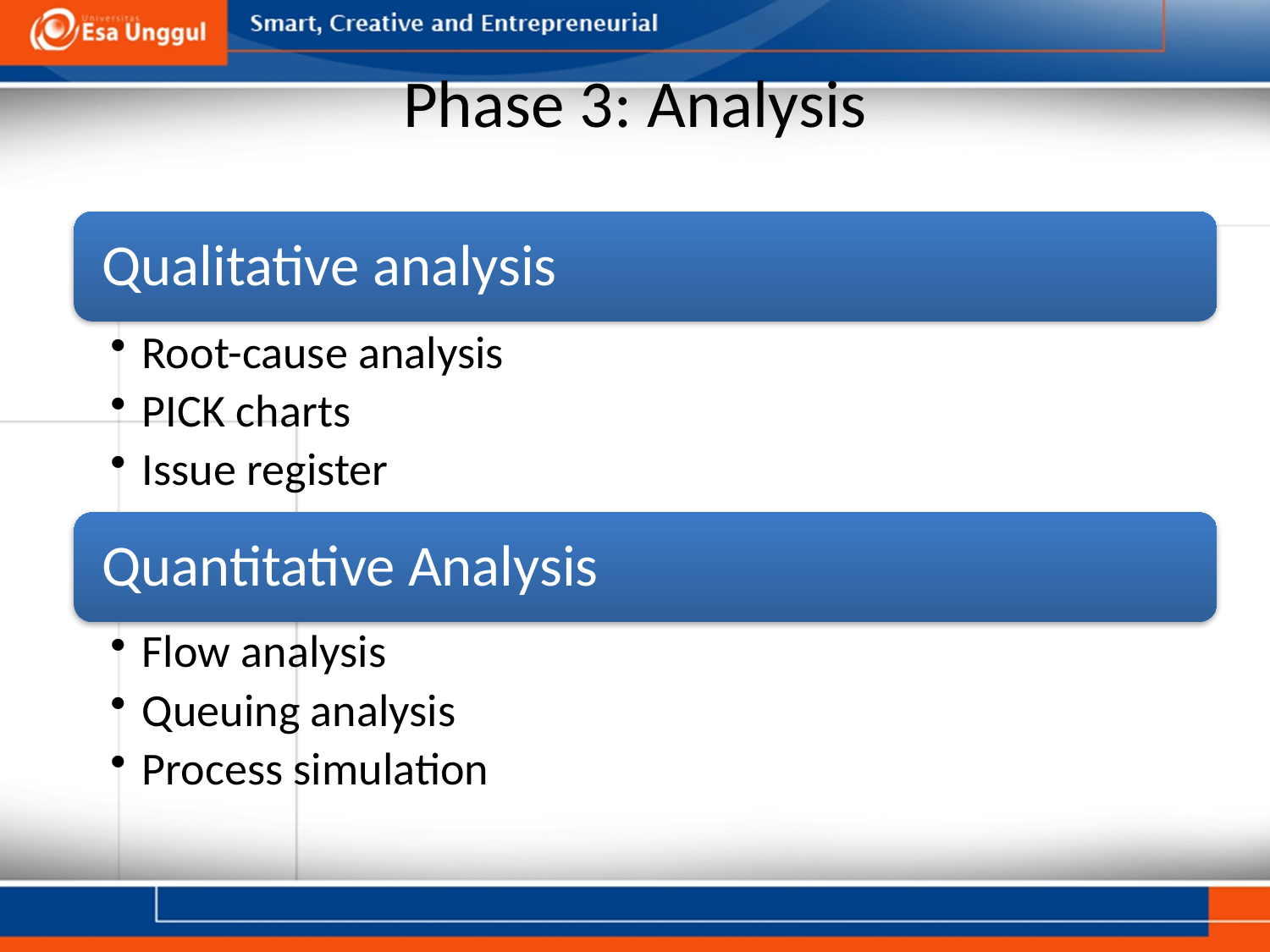

# Phase 3: Analysis
Qualitative analysis
Root-cause analysis
PICK charts
Issue register
Quantitative Analysis
Flow analysis
Queuing analysis
Process simulation